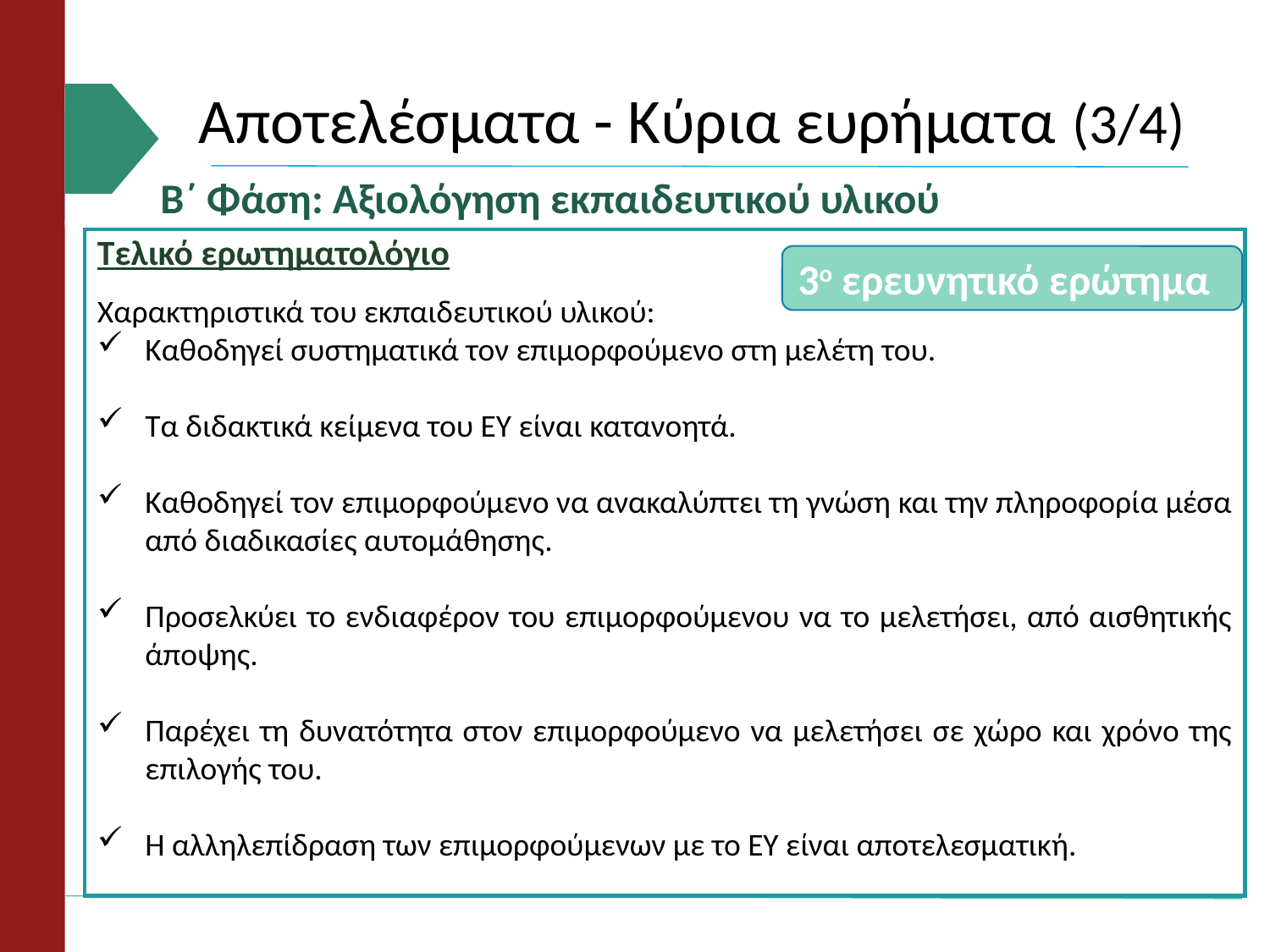

# Αποτελέσματα - Κύρια ευρήματα (3/4)
Β΄ Φάση: Αξιολόγηση εκπαιδευτικού υλικού
Τελικό ερωτηματολόγιο
Χαρακτηριστικά του εκπαιδευτικού υλικού:
Καθοδηγεί συστηματικά τον επιμορφούμενο στη μελέτη του.

Τα διδακτικά κείμενα του ΕΥ είναι κατανοητά.

Καθοδηγεί τον επιμορφούμενο να ανακαλύπτει τη γνώση και την πληροφορία μέσα από διαδικασίες αυτομάθησης.

Προσελκύει το ενδιαφέρον του επιμορφούμενου να το μελετήσει, από αισθητικής άποψης.

Παρέχει τη δυνατότητα στον επιμορφούμενο να μελετήσει σε χώρο και χρόνο της επιλογής του.

Η αλληλεπίδραση των επιμορφούμενων με το ΕΥ είναι αποτελεσματική.

3ο ερευνητικό ερώτημα